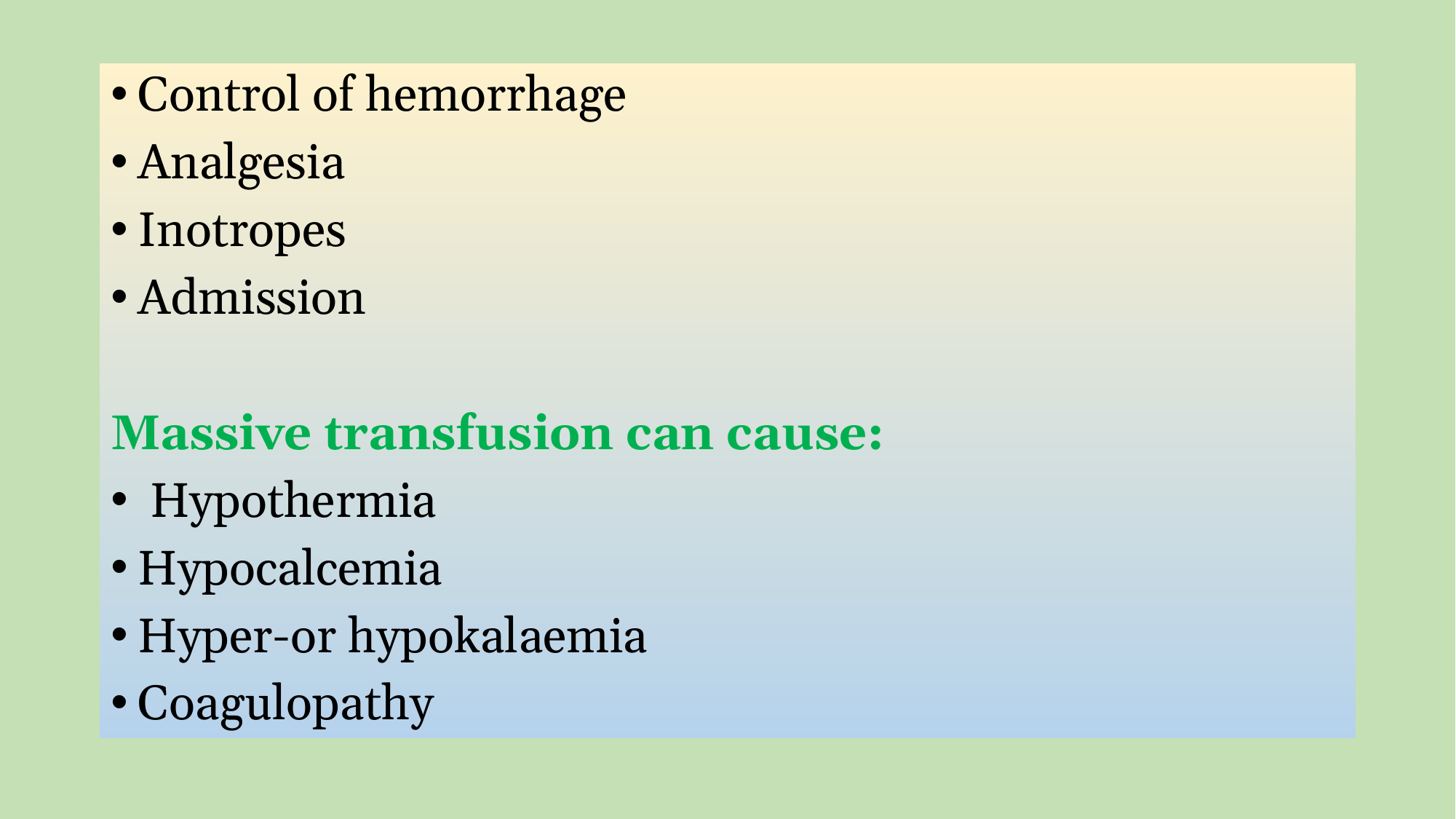

Control of hemorrhage
Analgesia
Inotropes
Admission

Massive transfusion can cause:
 Hypothermia
Hypocalcemia
Hyper-or hypokalaemia
Coagulopathy